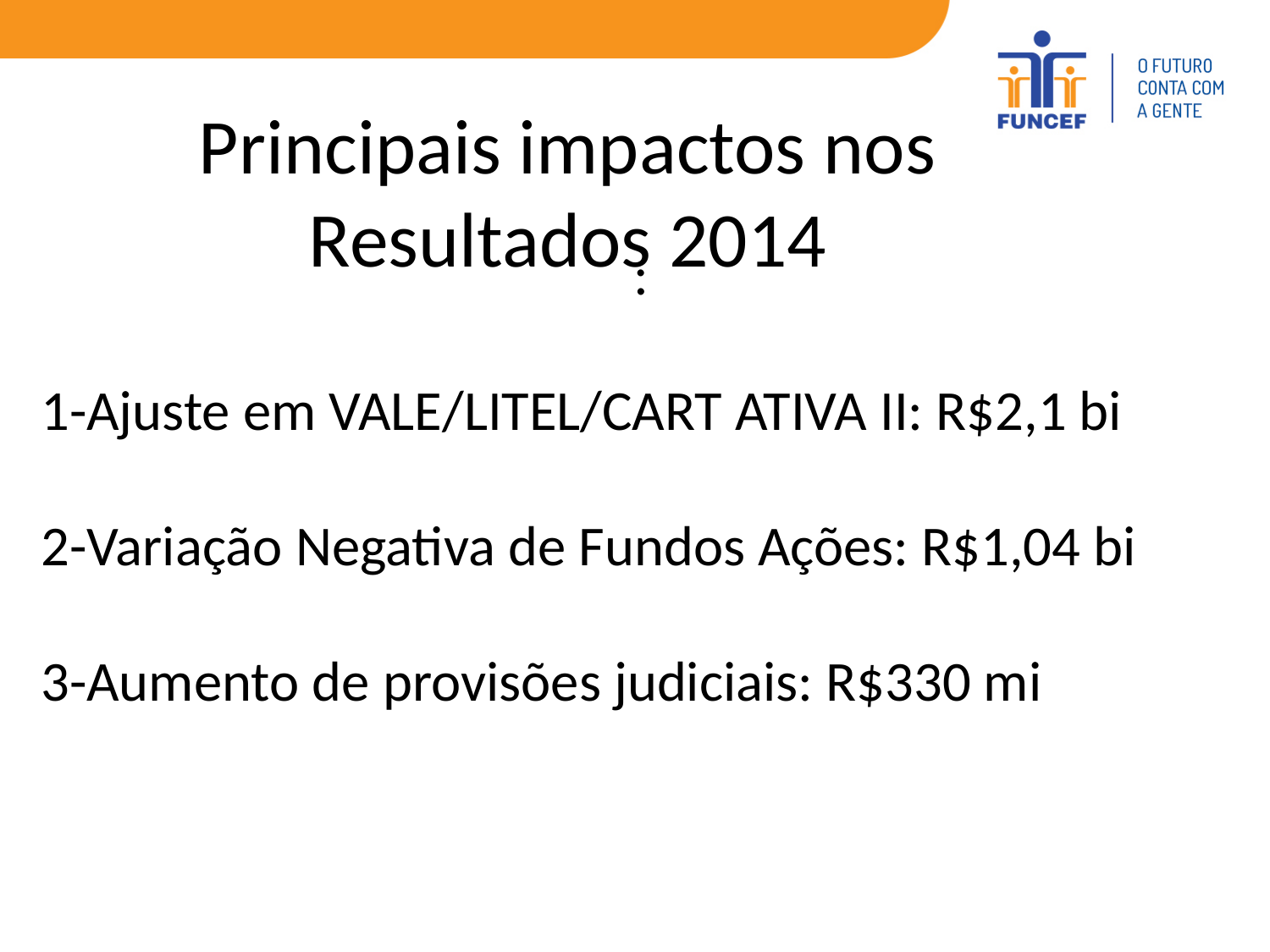

# Principais impactos nos Resultados 2014
:

1-Ajuste em VALE/LITEL/CART ATIVA II: R$2,1 bi

2-Variação Negativa de Fundos Ações: R$1,04 bi

3-Aumento de provisões judiciais: R$330 mi